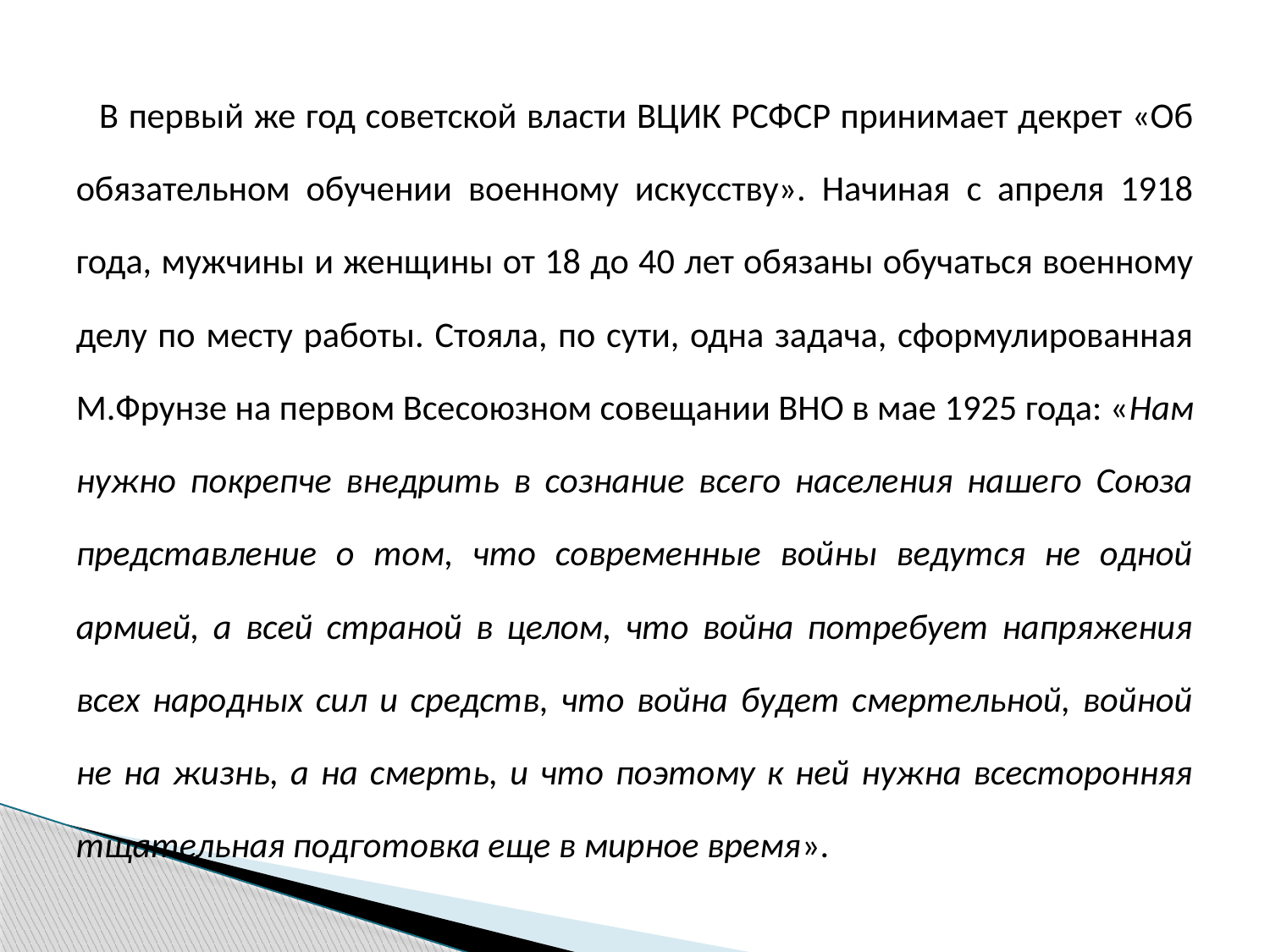

В первый же год советской власти ВЦИК РСФСР принимает декрет «Об обязательном обучении военному искусству». Начиная с апреля 1918 года, мужчины и женщины от 18 до 40 лет обязаны обучаться военному делу по месту работы. Стояла, по сути, одна задача, сформулированная М.Фрунзе на первом Всесоюзном совещании ВНО в мае 1925 года: «Нам нужно покрепче внедрить в сознание всего населения нашего Союза представление о том, что современные войны ведутся не одной армией, а всей страной в целом, что война потребует напряжения всех народных сил и средств, что война будет смертельной, войной не на жизнь, а на смерть, и что поэтому к ней нужна всесторонняя тщательная подготовка еще в мирное время».